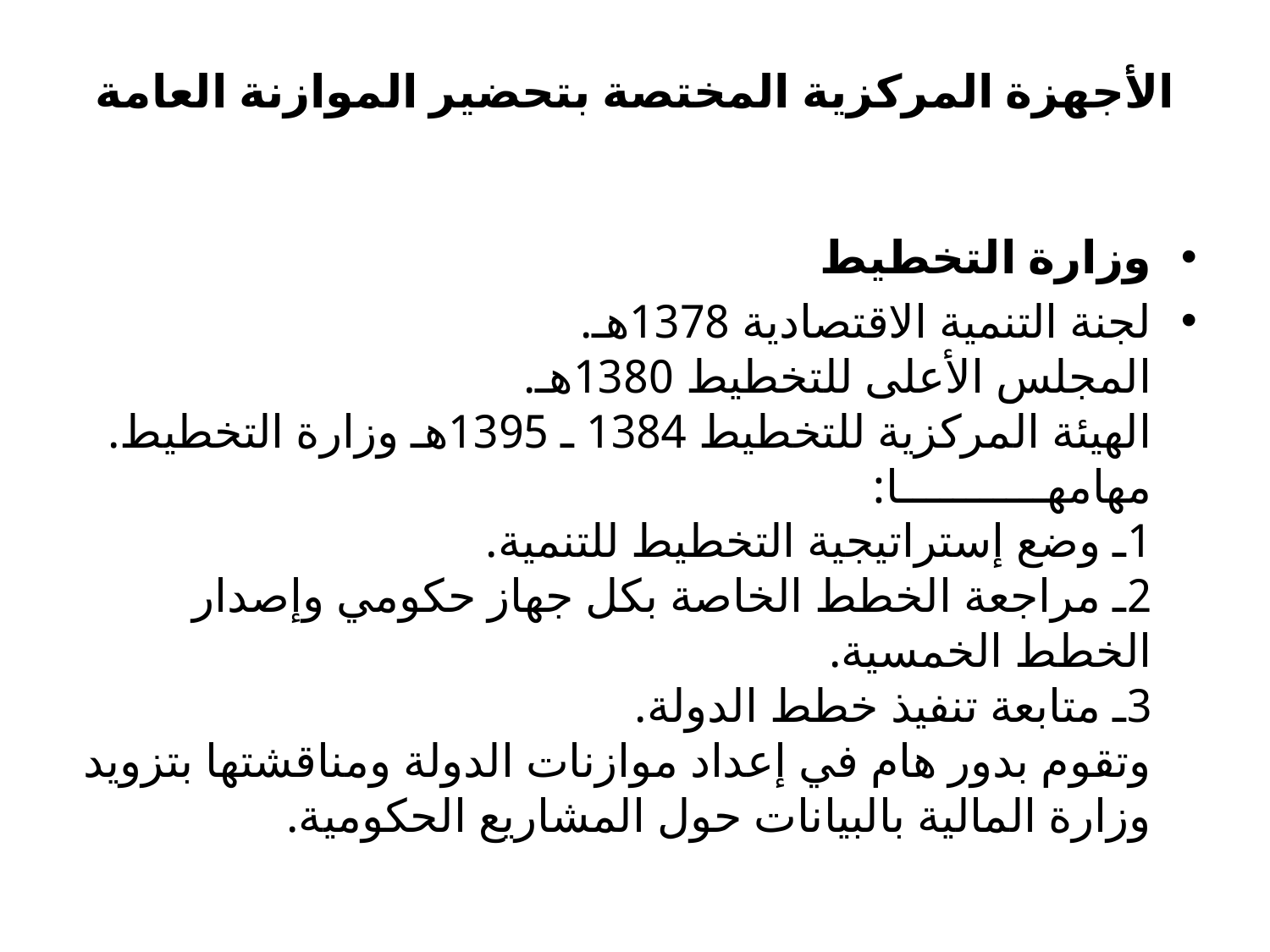

# الأجهزة المركزية المختصة بتحضير الموازنة العامة
وزارة التخطيط
لجنة التنمية الاقتصادية 1378هـ.
المجلس الأعلى للتخطيط 1380هـ.
الهيئة المركزية للتخطيط 1384 ـ 1395هـ وزارة التخطيط.
مهامهـــــــــــا:
1ـ وضع إستراتيجية التخطيط للتنمية.
2ـ مراجعة الخطط الخاصة بكل جهاز حكومي وإصدار الخطط الخمسية.
3ـ متابعة تنفيذ خطط الدولة.
وتقوم بدور هام في إعداد موازنات الدولة ومناقشتها بتزويد وزارة المالية بالبيانات حول المشاريع الحكومية.